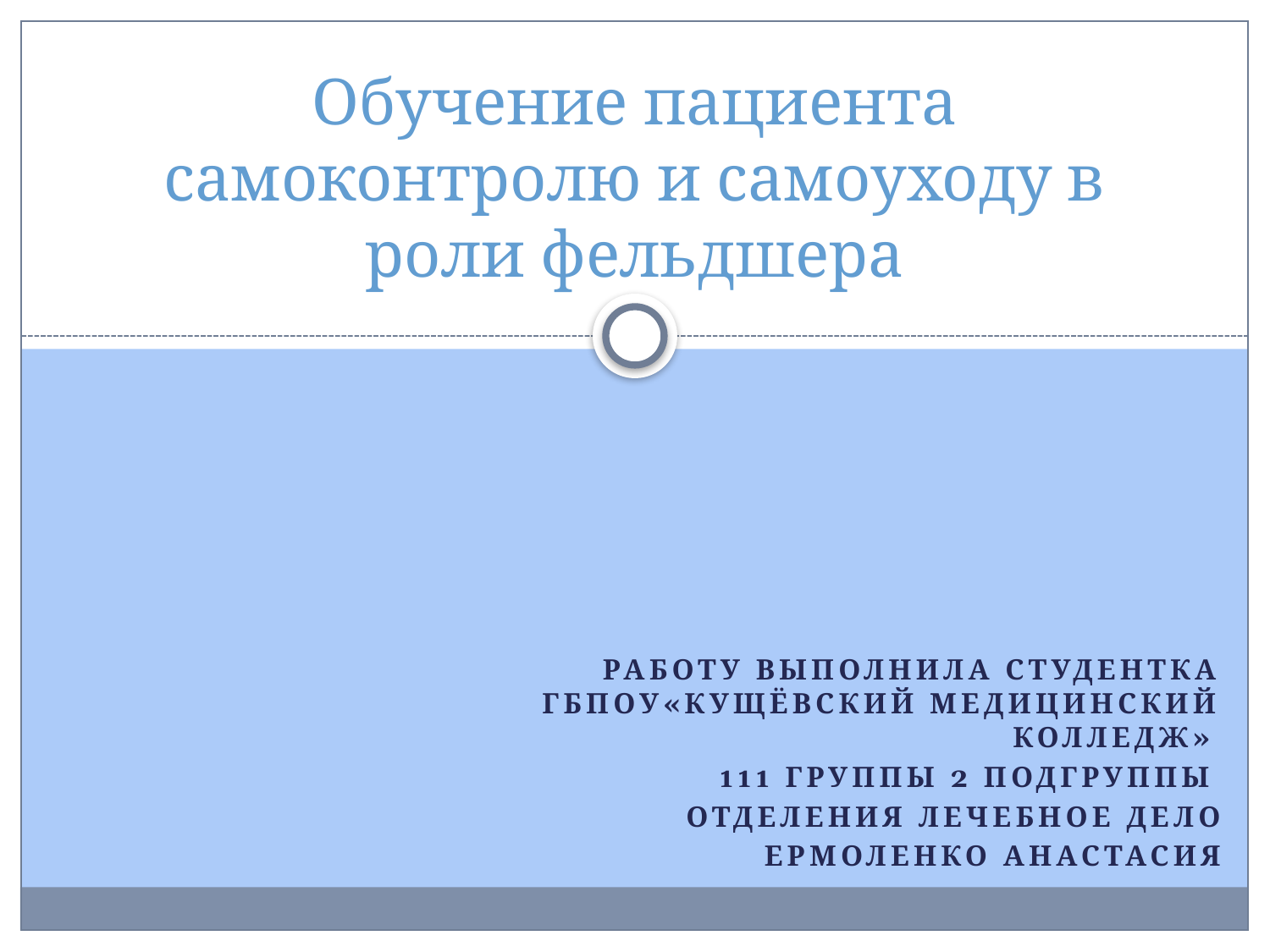

# Обучение пациента самоконтролю и самоуходу в роли фельдшера
Работу выполнила студентка гбпоу«кущёвский медицинский колледж»
111 группы 2 подгруппы
отделения лечебное дело
 Ермоленко Анастасия